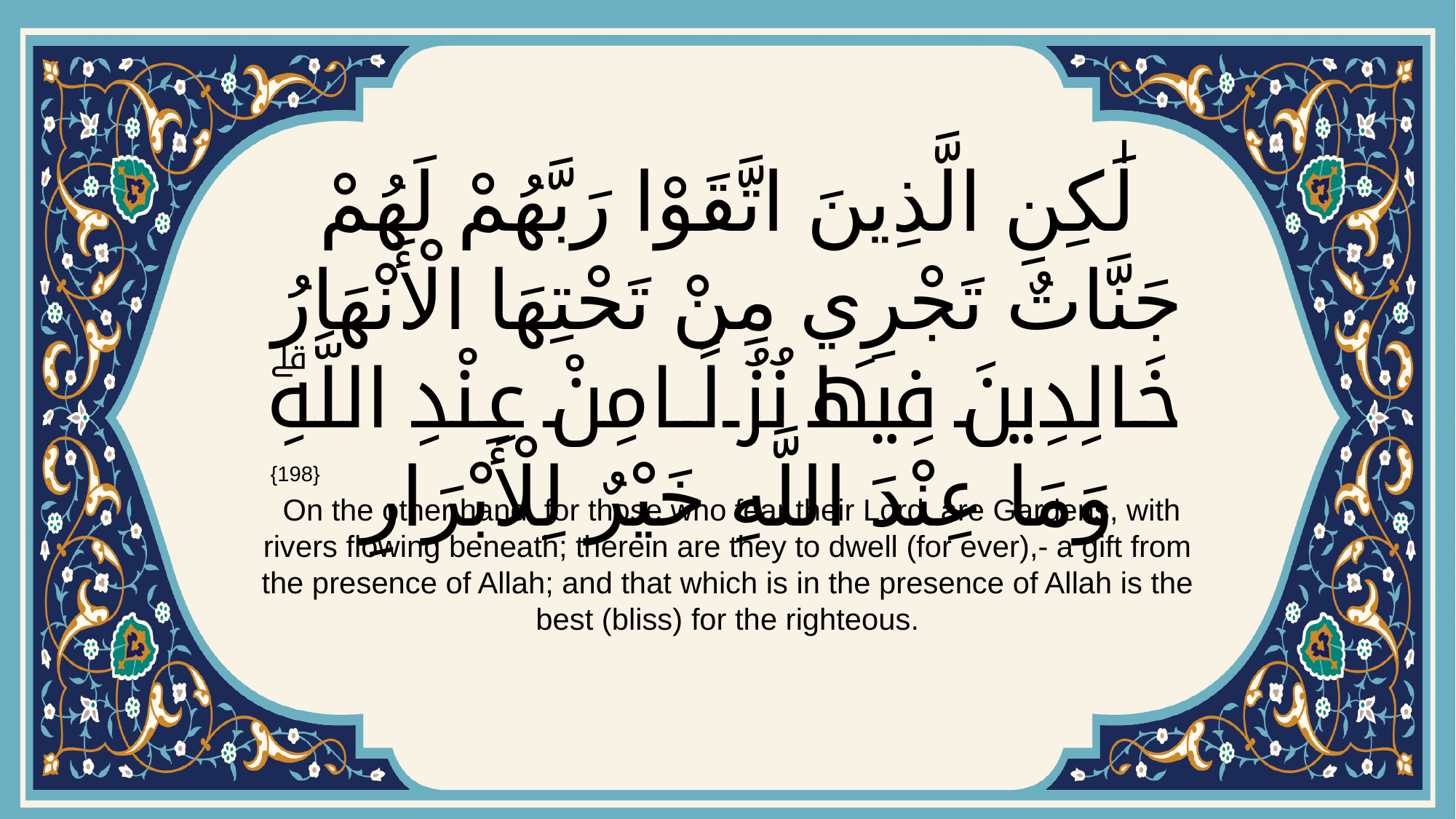

# لَٰكِنِ الَّذِينَ اتَّقَوْا رَبَّهُمْ لَهُمْ جَنَّاتٌ تَجْرِي مِنْ تَحْتِهَا الْأَنْهَارُ خَالِدِينَ فِيهَا نُزُلًا مِنْ عِنْدِ اللَّهِۗ وَمَا عِنْدَ اللَّهِ خَيْرٌ لِلْأَبْرَارِ
{198}
 On the other hand, for those who fear their Lord, are Gardens, with rivers flowing beneath; therein are they to dwell (for ever),- a gift from the presence of Allah; and that which is in the presence of Allah is the best (bliss) for the righteous.